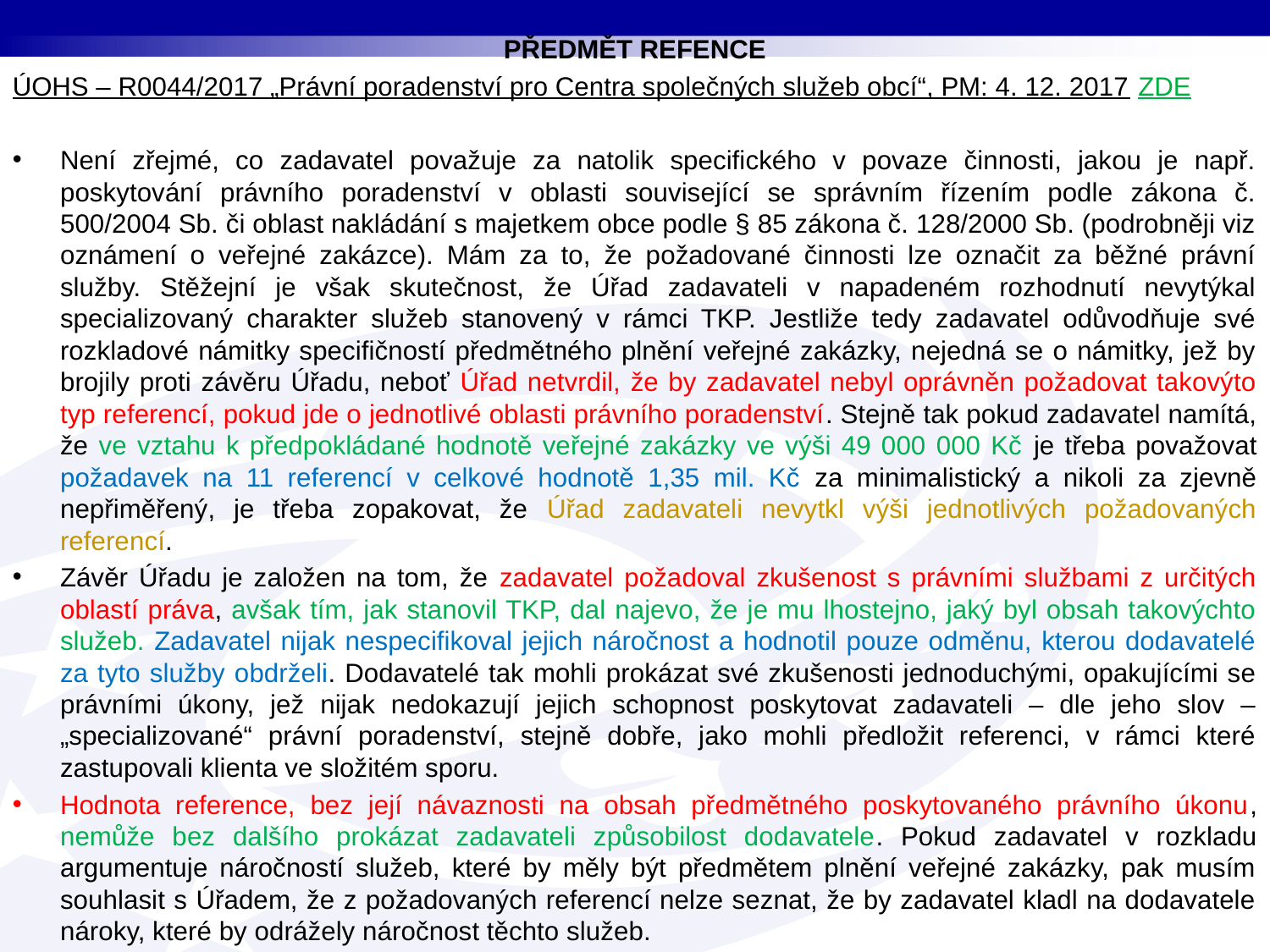

PŘEDMĚT REFENCE
ÚOHS – R0044/2017 „Právní poradenství pro Centra společných služeb obcí“, PM: 4. 12. 2017 ZDE

Není zřejmé, co zadavatel považuje za natolik specifického v povaze činnosti, jakou je např. poskytování právního poradenství v oblasti související se správním řízením podle zákona č. 500/2004 Sb. či oblast nakládání s majetkem obce podle § 85 zákona č. 128/2000 Sb. (podrobněji viz oznámení o veřejné zakázce). Mám za to, že požadované činnosti lze označit za běžné právní služby. Stěžejní je však skutečnost, že Úřad zadavateli v napadeném rozhodnutí nevytýkal specializovaný charakter služeb stanovený v rámci TKP. Jestliže tedy zadavatel odůvodňuje své rozkladové námitky specifičností předmětného plnění veřejné zakázky, nejedná se o námitky, jež by brojily proti závěru Úřadu, neboť Úřad netvrdil, že by zadavatel nebyl oprávněn požadovat takovýto typ referencí, pokud jde o jednotlivé oblasti právního poradenství. Stejně tak pokud zadavatel namítá, že ve vztahu k předpokládané hodnotě veřejné zakázky ve výši 49 000 000 Kč je třeba považovat požadavek na 11 referencí v celkové hodnotě 1,35 mil. Kč za minimalistický a nikoli za zjevně nepřiměřený, je třeba zopakovat, že Úřad zadavateli nevytkl výši jednotlivých požadovaných referencí.
Závěr Úřadu je založen na tom, že zadavatel požadoval zkušenost s právními službami z určitých oblastí práva, avšak tím, jak stanovil TKP, dal najevo, že je mu lhostejno, jaký byl obsah takovýchto služeb. Zadavatel nijak nespecifikoval jejich náročnost a hodnotil pouze odměnu, kterou dodavatelé za tyto služby obdrželi. Dodavatelé tak mohli prokázat své zkušenosti jednoduchými, opakujícími se právními úkony, jež nijak nedokazují jejich schopnost poskytovat zadavateli – dle jeho slov – „specializované“ právní poradenství, stejně dobře, jako mohli předložit referenci, v rámci které zastupovali klienta ve složitém sporu.
Hodnota reference, bez její návaznosti na obsah předmětného poskytovaného právního úkonu, nemůže bez dalšího prokázat zadavateli způsobilost dodavatele. Pokud zadavatel v rozkladu argumentuje náročností služeb, které by měly být předmětem plnění veřejné zakázky, pak musím souhlasit s Úřadem, že z požadovaných referencí nelze seznat, že by zadavatel kladl na dodavatele nároky, které by odrážely náročnost těchto služeb.